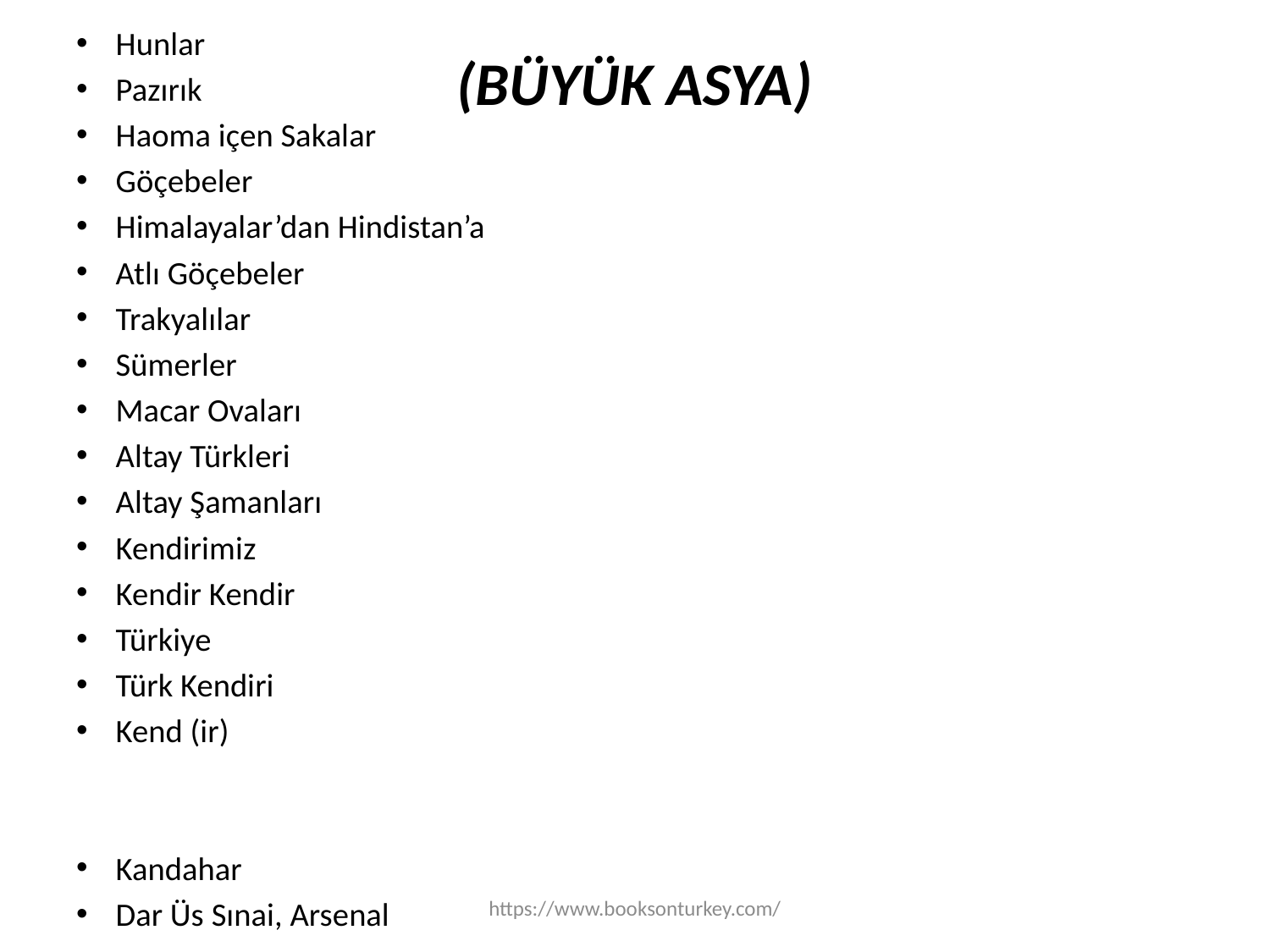

Hunlar
Pazırık
Haoma içen Sakalar
Göçebeler
Himalayalar’dan Hindistan’a
Atlı Göçebeler
Trakyalılar
Sümerler
Macar Ovaları
Altay Türkleri
Altay Şamanları
Kendirimiz
Kendir Kendir
Türkiye
Türk Kendiri
Kend (ir)

Kandahar
Dar Üs Sınai, Arsenal

# (BÜYÜK ASYA)
https://www.booksonturkey.com/